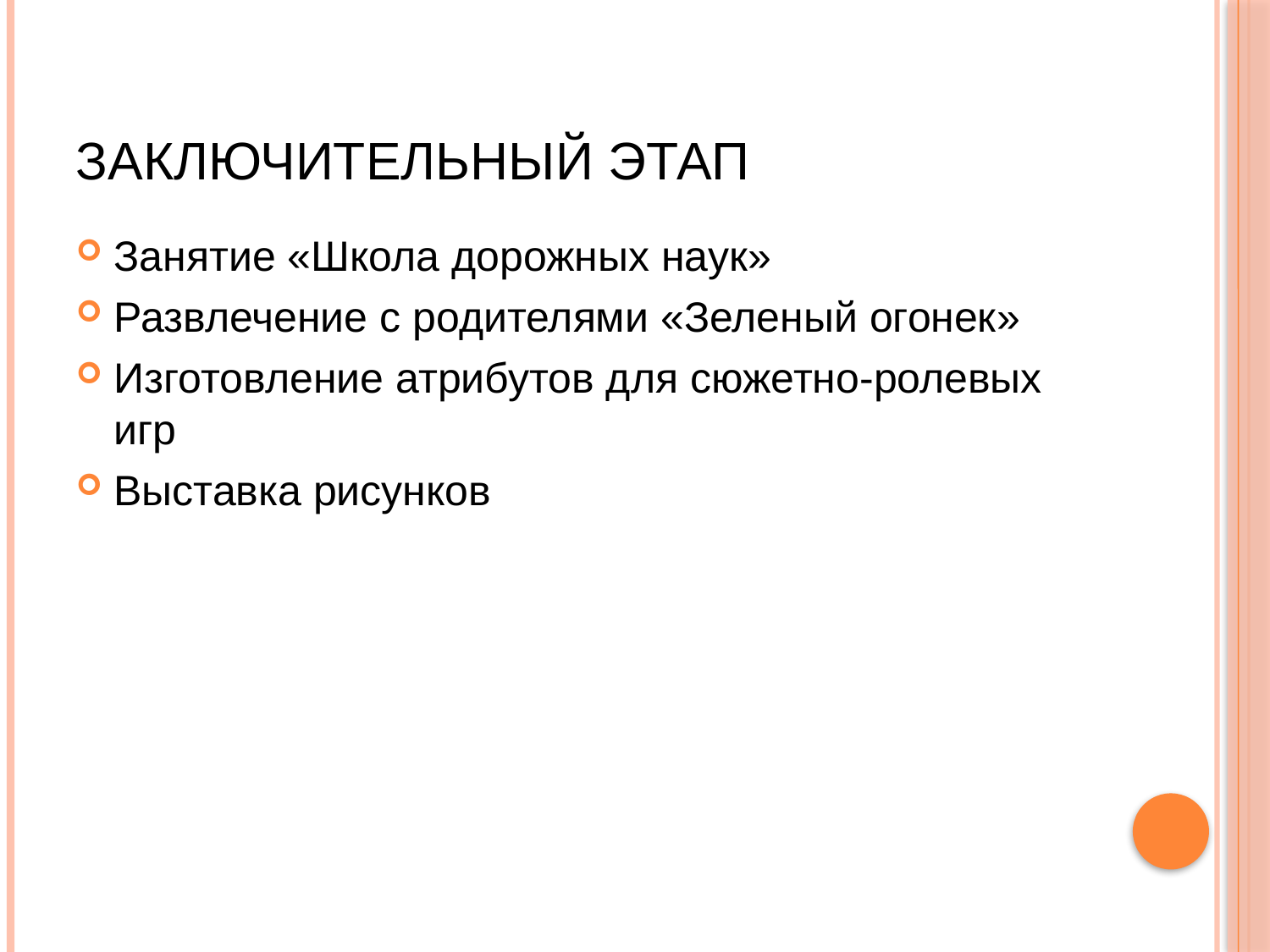

# Заключительный этап
Занятие «Школа дорожных наук»
Развлечение с родителями «Зеленый огонек»
Изготовление атрибутов для сюжетно-ролевых игр
Выставка рисунков